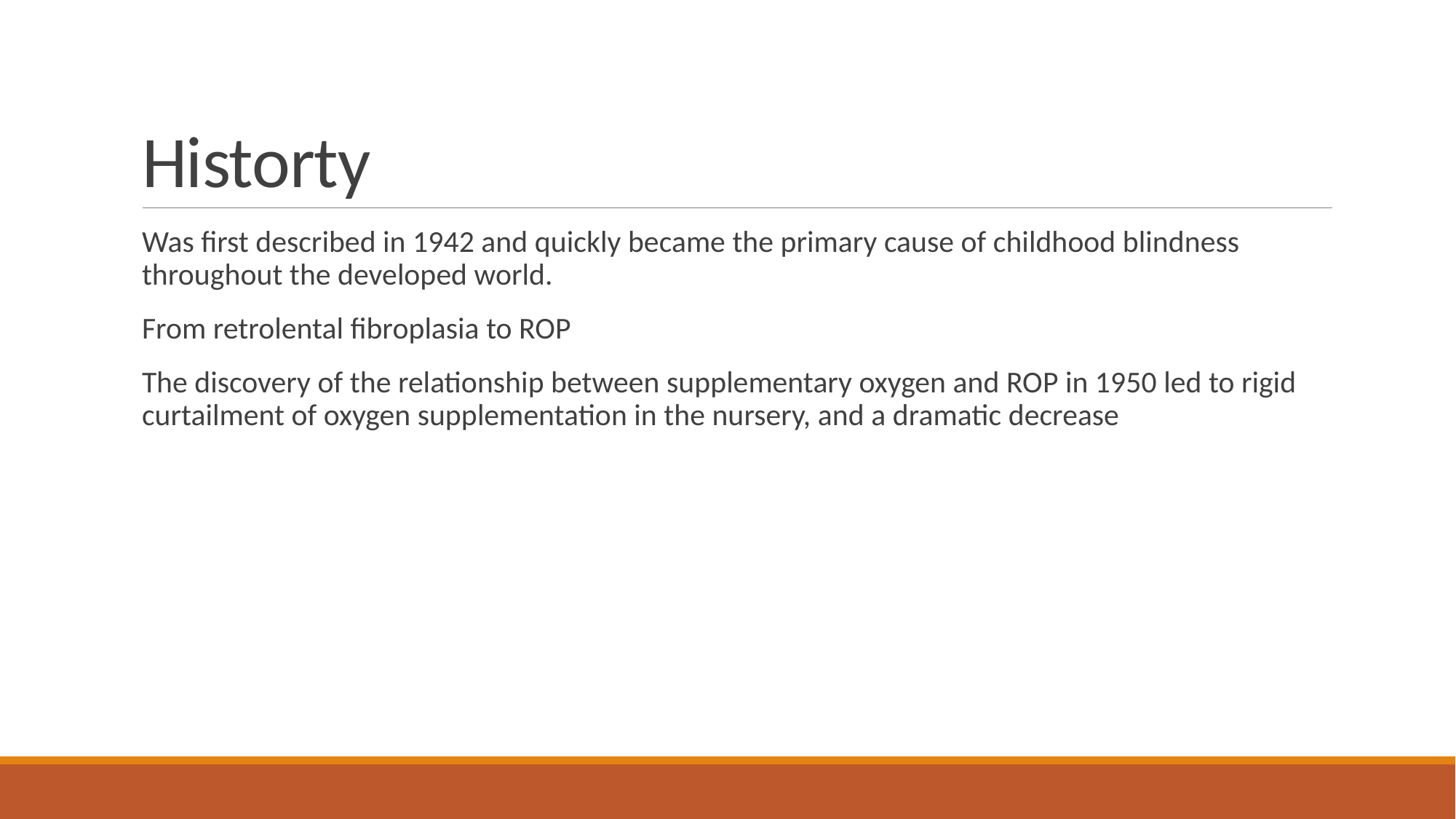

# Historty
Was first described in 1942 and quickly became the primary cause of childhood blindness throughout the developed world.
From retrolental fibroplasia to ROP
The discovery of the relationship between supplementary oxygen and ROP in 1950 led to rigid curtailment of oxygen supplementation in the nursery, and a dramatic decrease